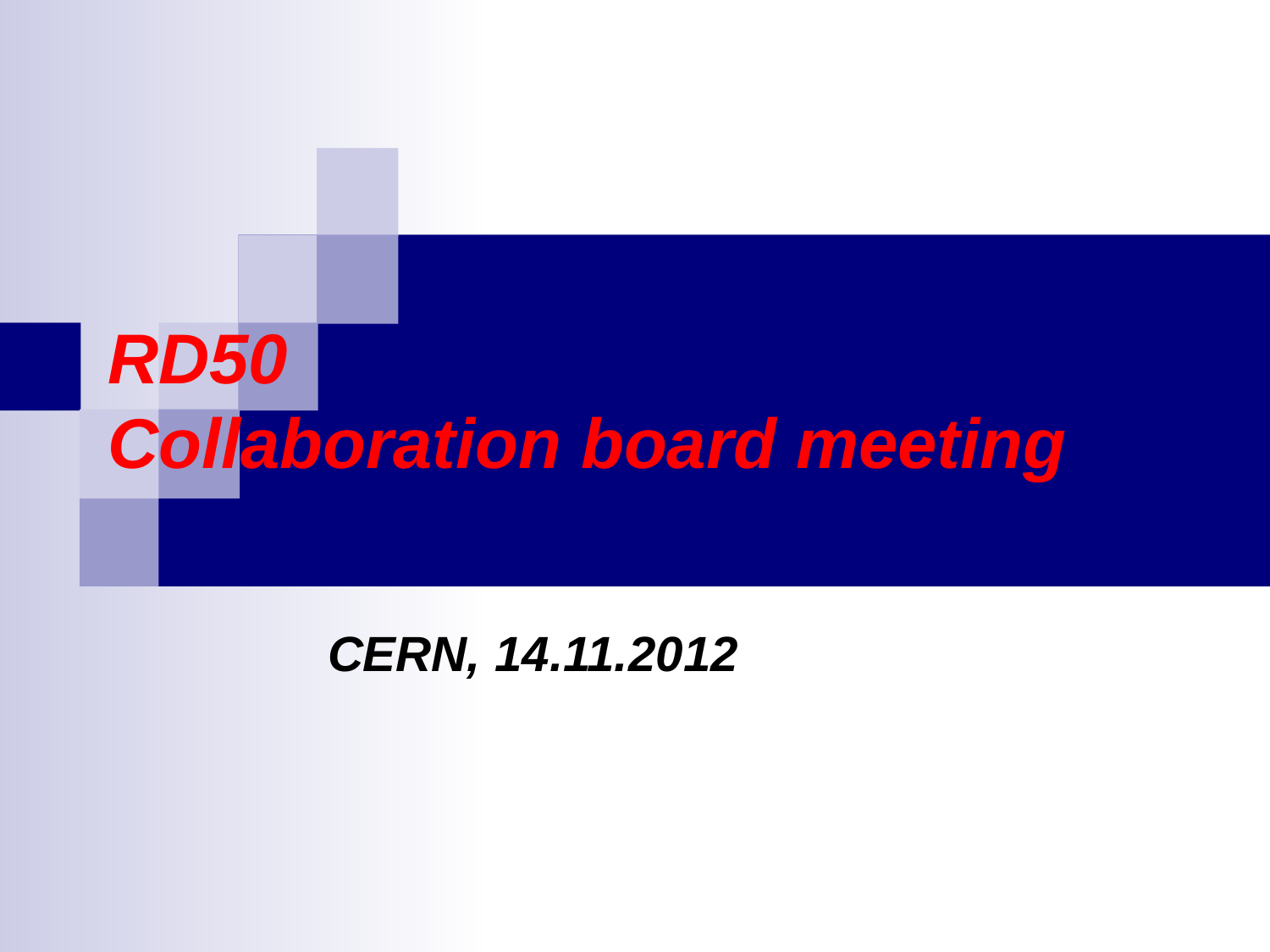

# RD50 Collaboration board meeting
CERN, 14.11.2012